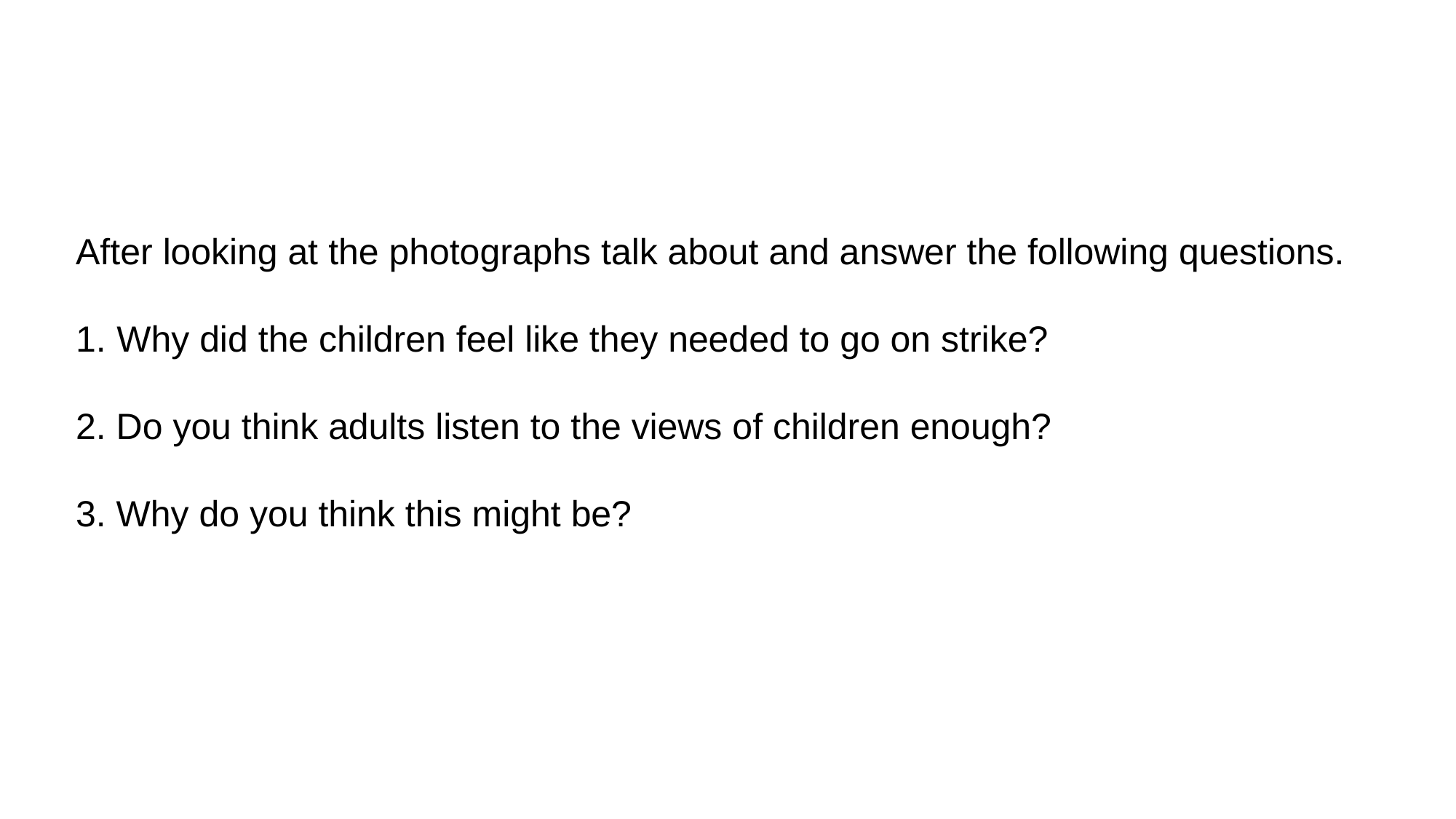

After looking at the photographs talk about and answer the following questions.

Why did the children feel like they needed to go on strike?

2. Do you think adults listen to the views of children enough?

3. Why do you think this might be?